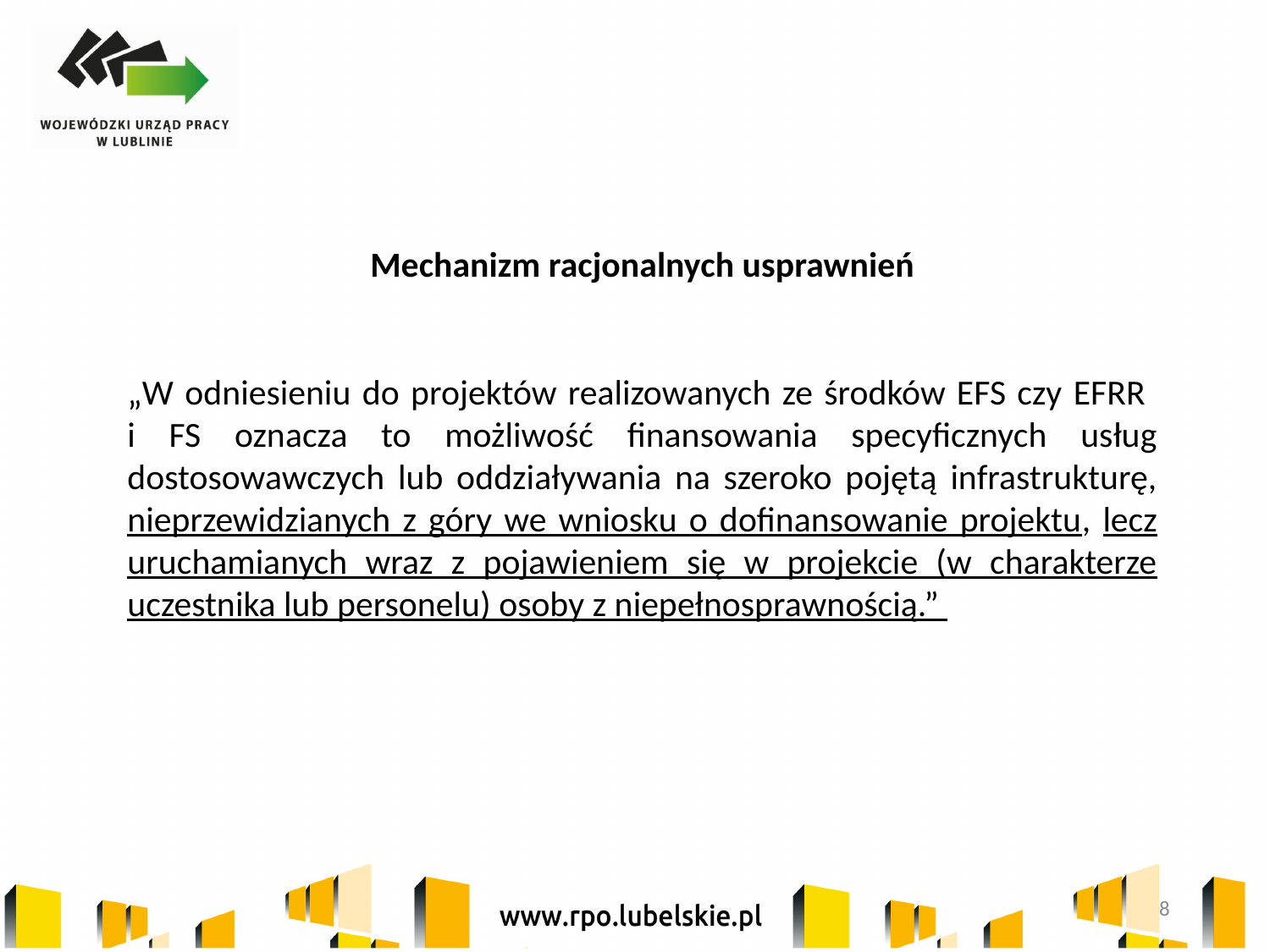

Mechanizm racjonalnych usprawnień

„W odniesieniu do projektów realizowanych ze środków EFS czy EFRR
i FS oznacza to możliwość finansowania specyficznych usług dostosowawczych lub oddziaływania na szeroko pojętą infrastrukturę, nieprzewidzianych z góry we wniosku o dofinansowanie projektu, lecz uruchamianych wraz z pojawieniem się w projekcie (w charakterze uczestnika lub personelu) osoby z niepełnosprawnością.”

8